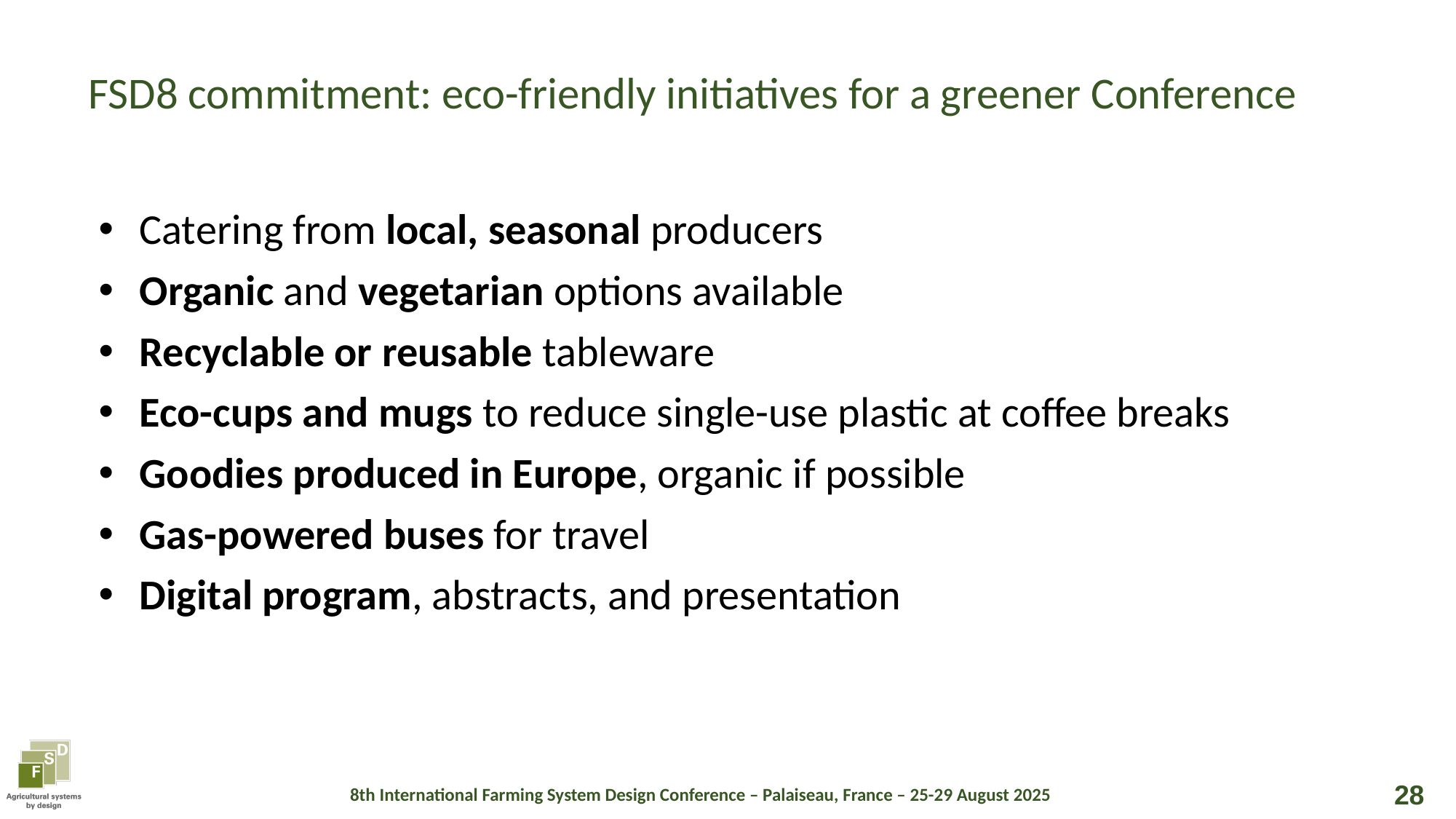

# FSD8 commitment: eco-friendly initiatives for a greener Conference
Catering from local, seasonal producers
Organic and vegetarian options available
Recyclable or reusable tableware
Eco-cups and mugs to reduce single-use plastic at coffee breaks
Goodies produced in Europe, organic if possible
Gas-powered buses for travel
Digital program, abstracts, and presentation